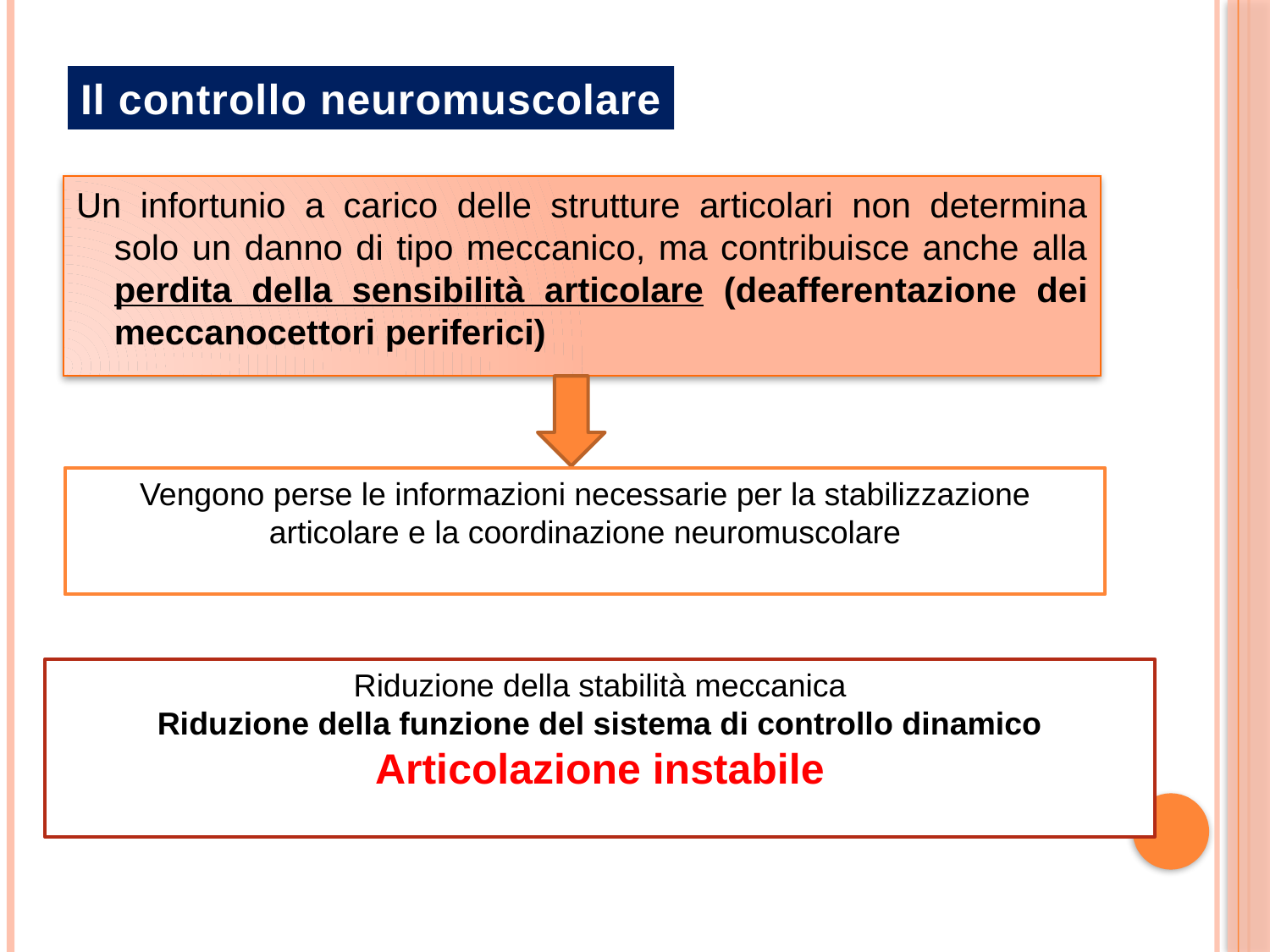

Il controllo neuromuscolare
Un infortunio a carico delle strutture articolari non determina solo un danno di tipo meccanico, ma contribuisce anche alla perdita della sensibilità articolare (deafferentazione dei meccanocettori periferici)

Vengono perse le informazioni necessarie per la stabilizzazione articolare e la coordinazione neuromuscolare

Riduzione della stabilità meccanica
Riduzione della funzione del sistema di controllo dinamico
Articolazione instabile